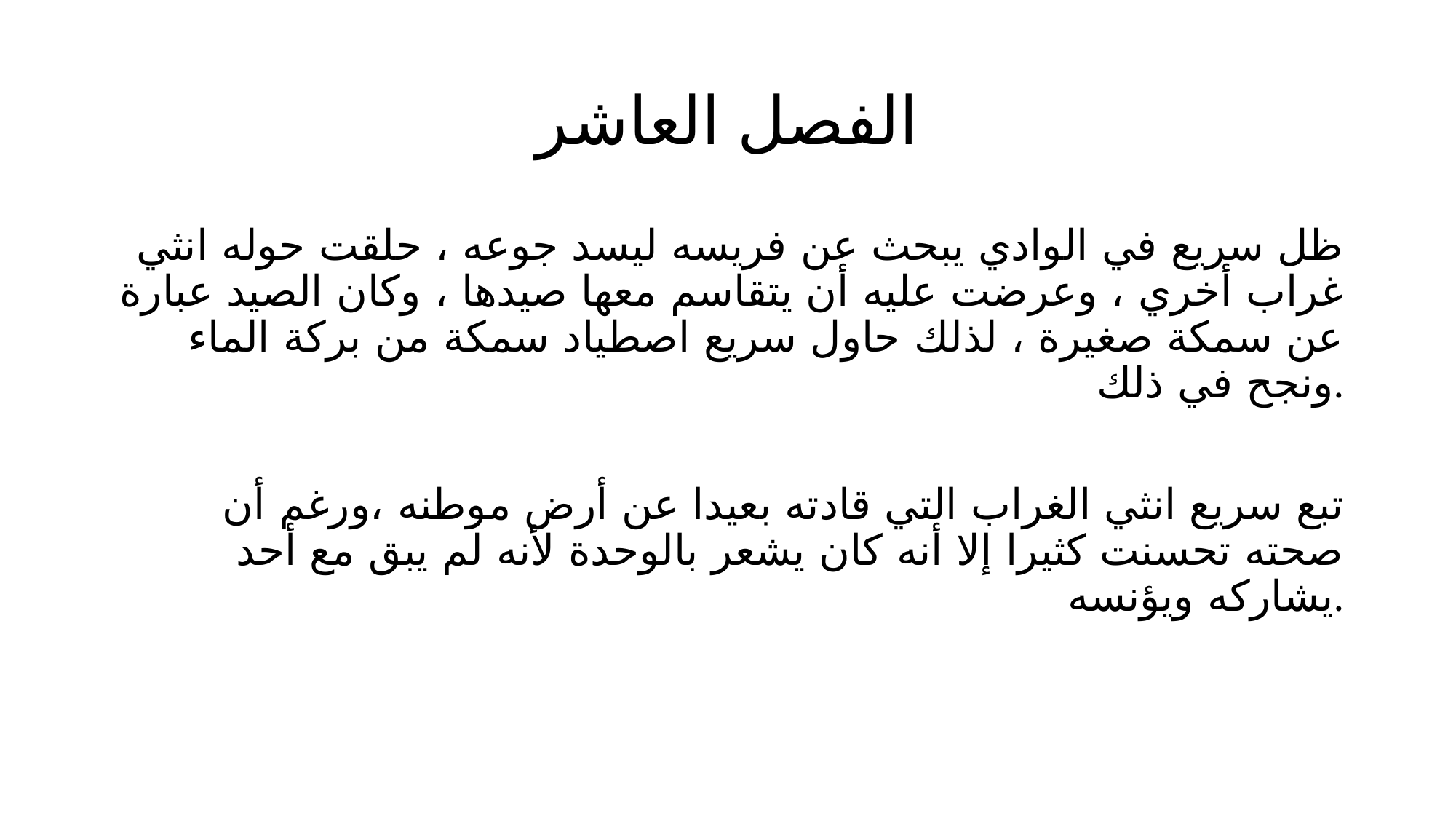

# الفصل العاشر
ظل سريع في الوادي يبحث عن فريسه ليسد جوعه ، حلقت حوله انثي غراب أخري ، وعرضت عليه أن يتقاسم معها صيدها ، وكان الصيد عبارة عن سمكة صغيرة ، لذلك حاول سريع اصطياد سمكة من بركة الماء ونجح في ذلك.

تبع سريع انثي الغراب التي قادته بعيدا عن أرض موطنه ،ورغم أن صحته تحسنت كثيرا إلا أنه كان يشعر بالوحدة لأنه لم يبق مع أحد يشاركه ويؤنسه.